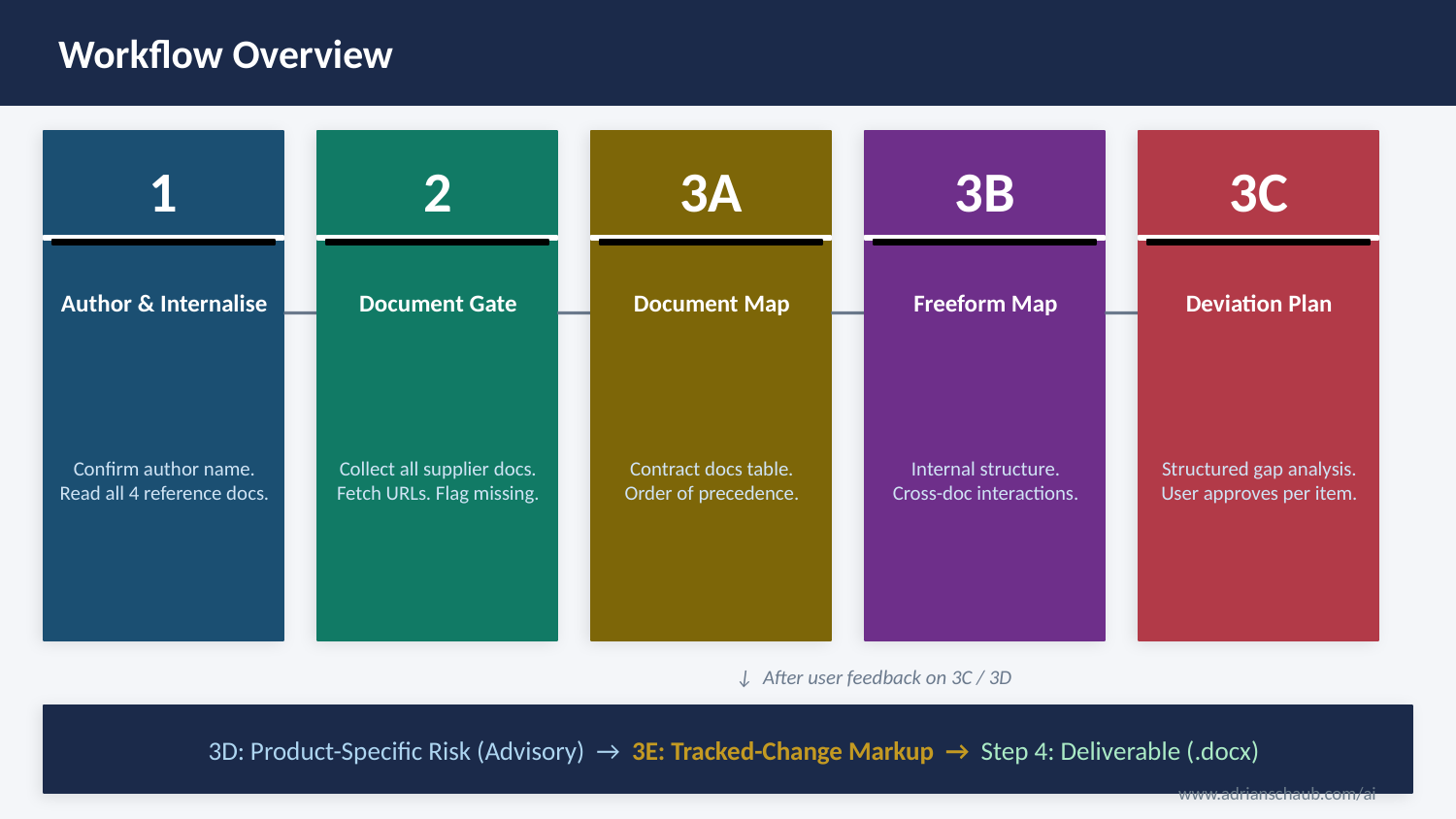

Workflow Overview

1
2
3A
3B
3C

Author & Internalise
Document Gate
Document Map
Freeform Map
Deviation Plan

Confirm author name.
Read all 4 reference docs.
Collect all supplier docs.
Fetch URLs. Flag missing.
Contract docs table.
Order of precedence.
Internal structure.
Cross-doc interactions.
Structured gap analysis.
User approves per item.
↓  After user feedback on 3C / 3D

  3D: Product-Specific Risk (Advisory)  →  3E: Tracked-Change Markup  →  Step 4: Deliverable (.docx)
www.adrianschaub.com/ai